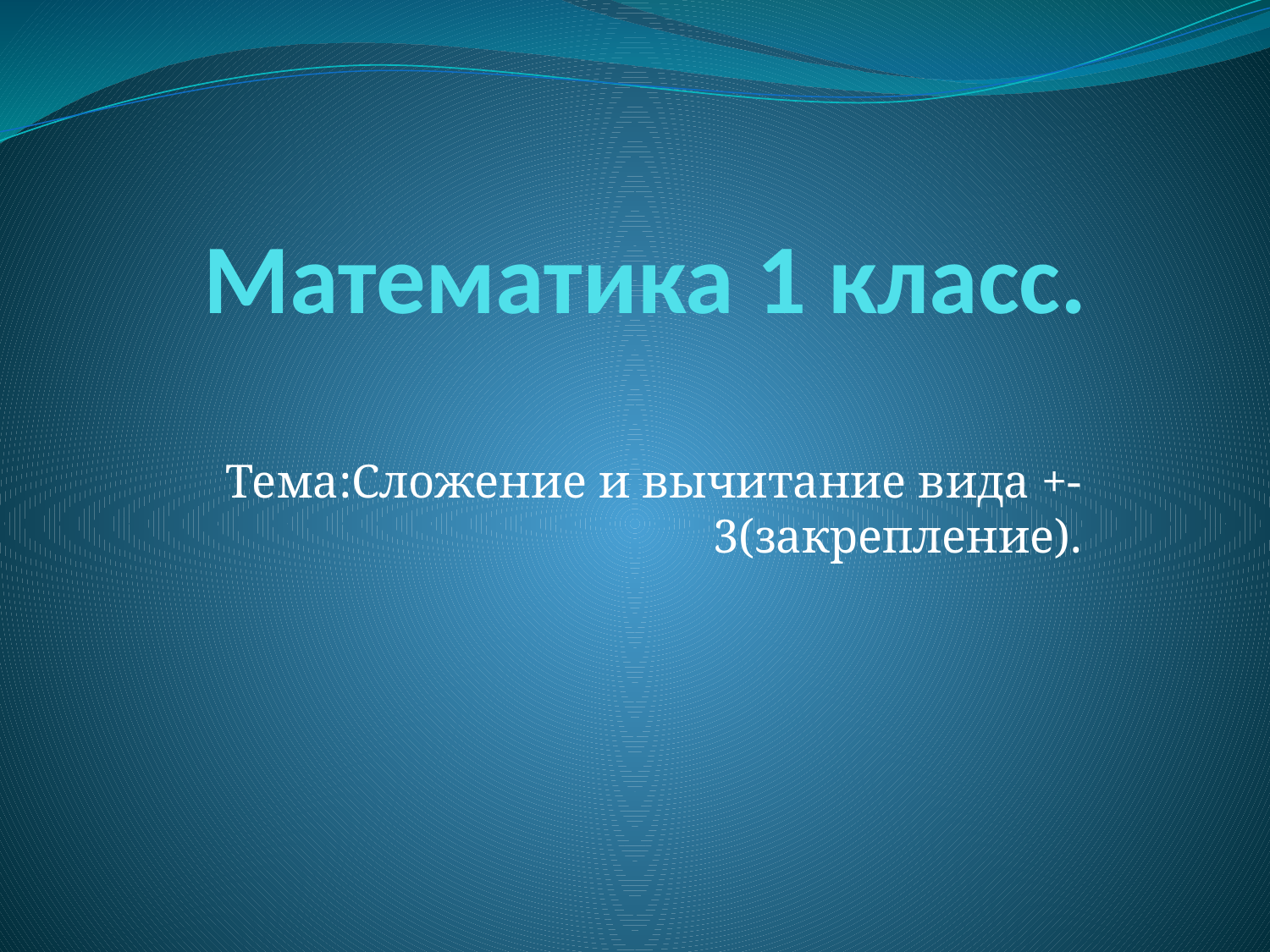

# Математика 1 класс.
Тема:Сложение и вычитание вида +-3(закрепление).